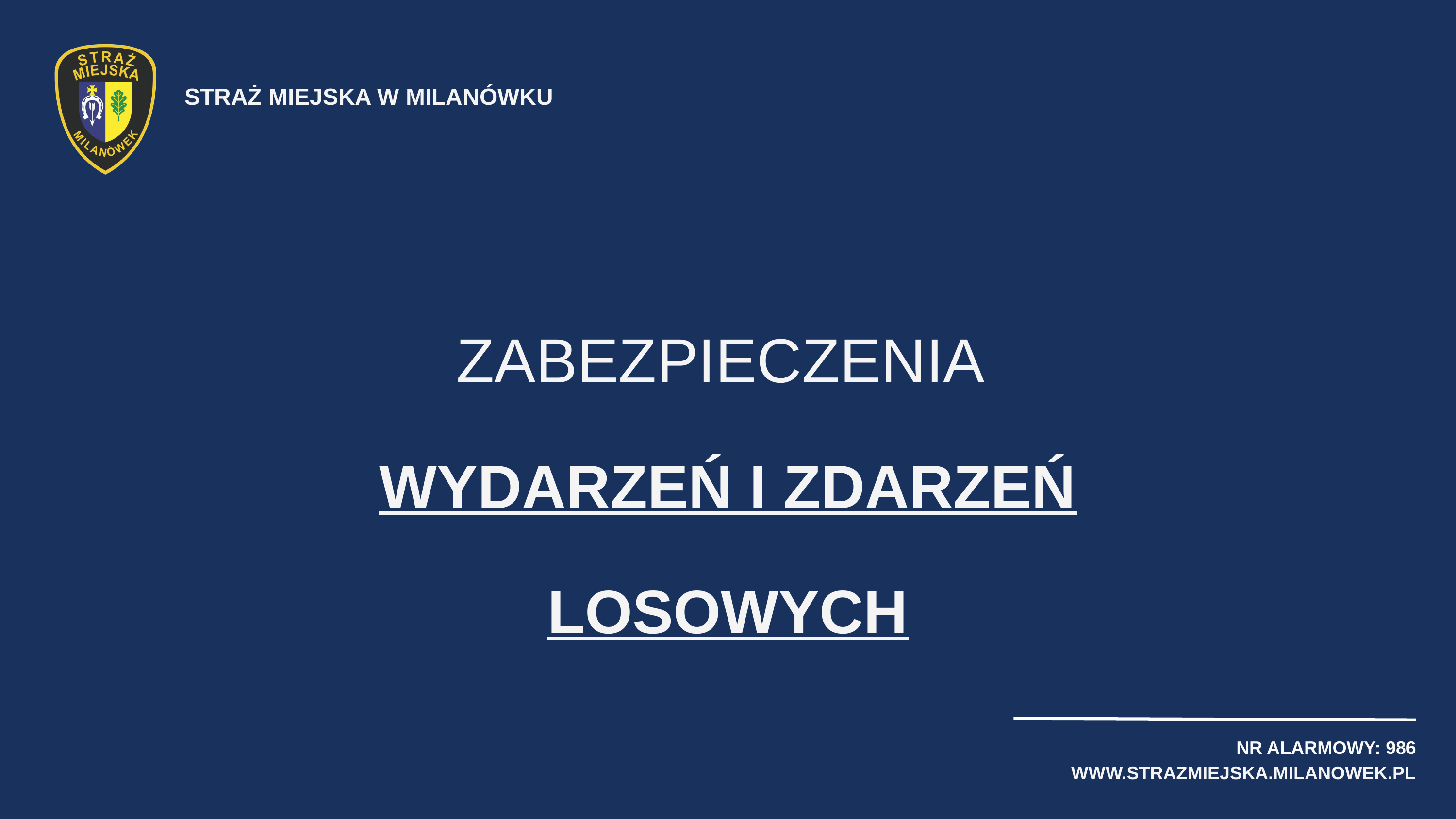

STRAŻ MIEJSKA W MILANÓWKU
ZABEZPIECZENIA
WYDARZEŃ I ZDARZEŃ LOSOWYCH

NR ALARMOWY: 986
WWW.STRAZMIEJSKA.MILANOWEK.PL